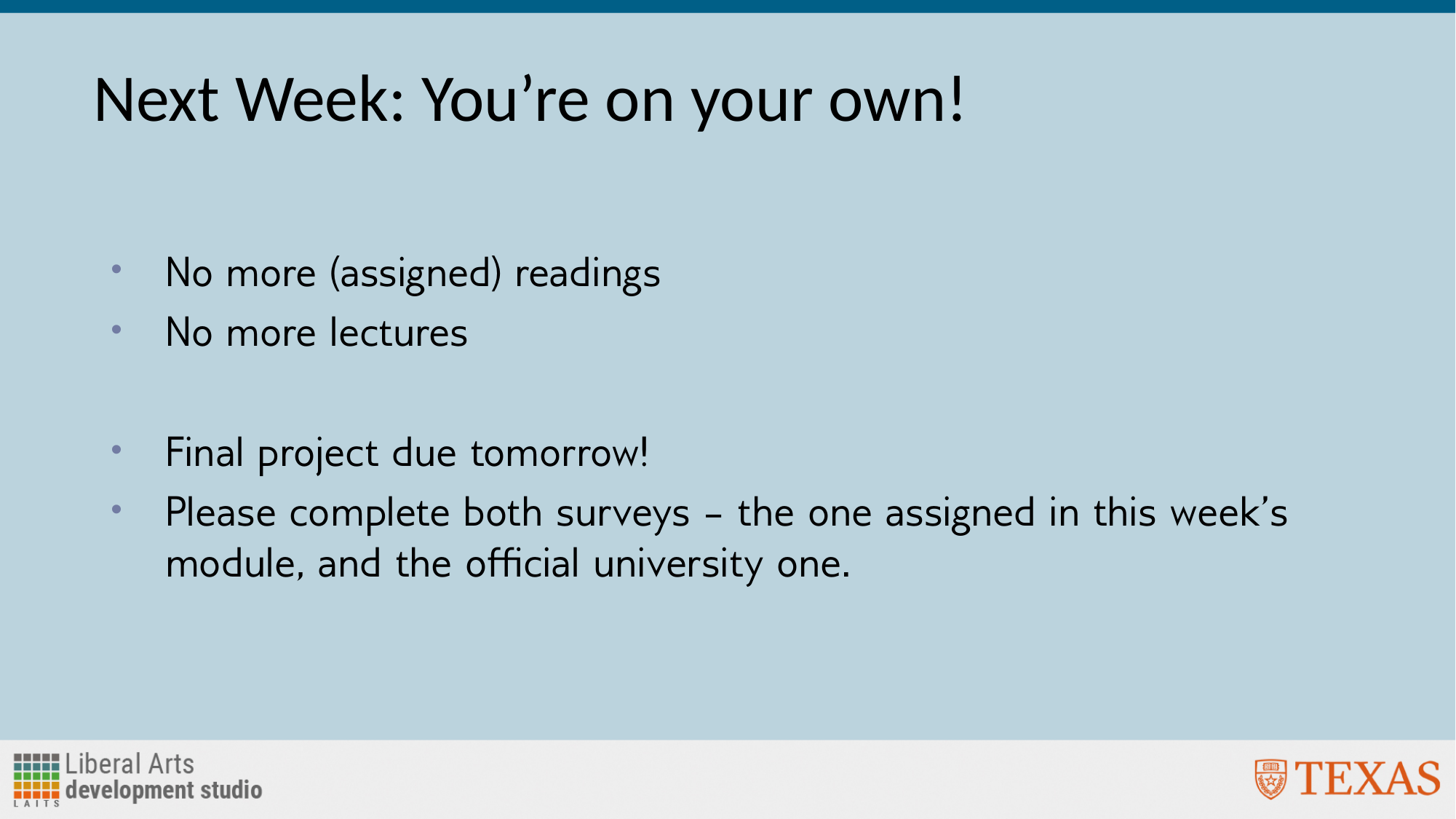

# Next Week: You’re on your own!

No more (assigned) readings
No more lectures

Final project due tomorrow!
Please complete both surveys – the one assigned in this week’s module, and the official university one.